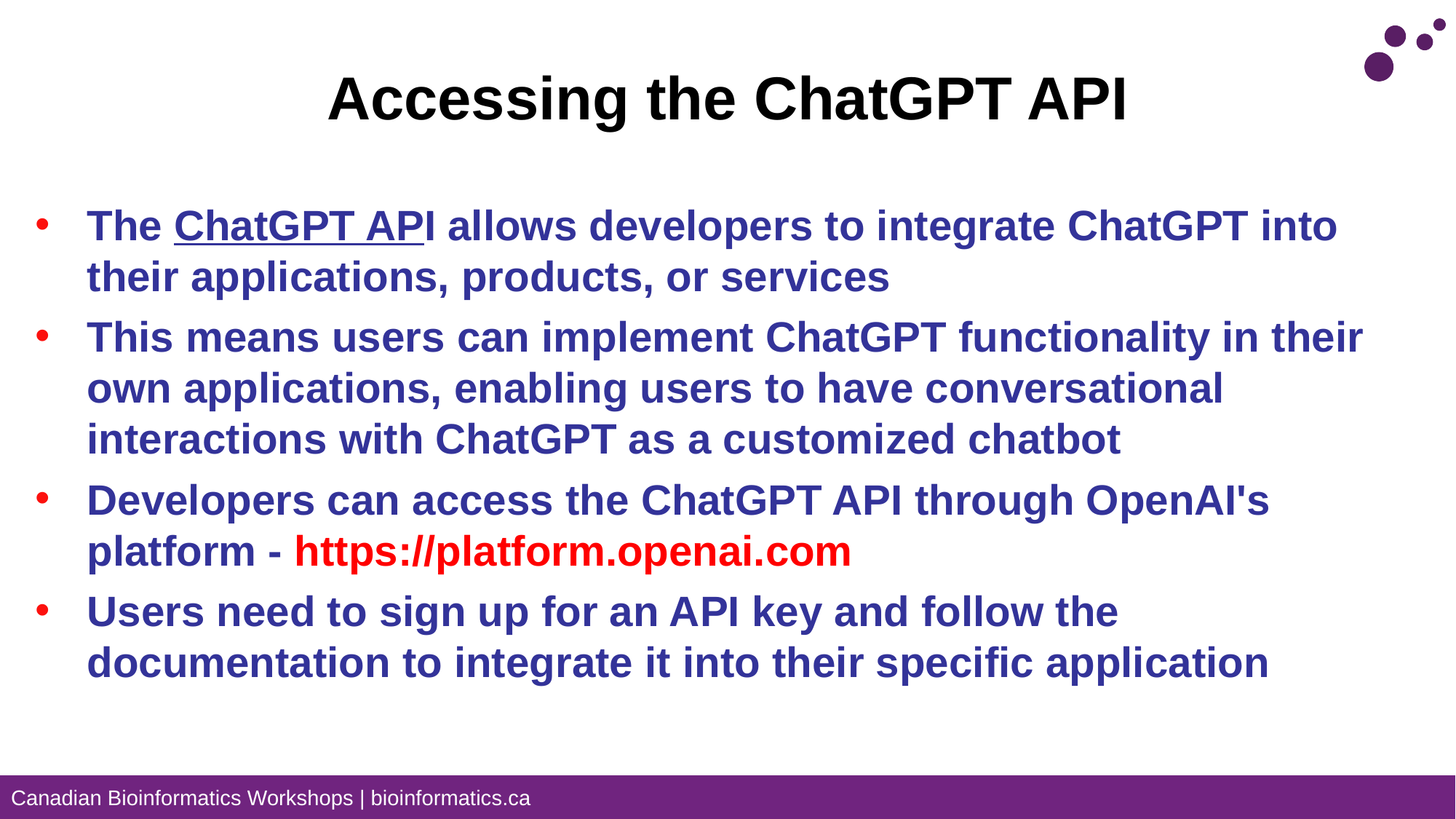

# Accessing the ChatGPT API
The ChatGPT API allows developers to integrate ChatGPT into their applications, products, or services
This means users can implement ChatGPT functionality in their own applications, enabling users to have conversational interactions with ChatGPT as a customized chatbot
Developers can access the ChatGPT API through OpenAI's platform - https://platform.openai.com
Users need to sign up for an API key and follow the documentation to integrate it into their specific application